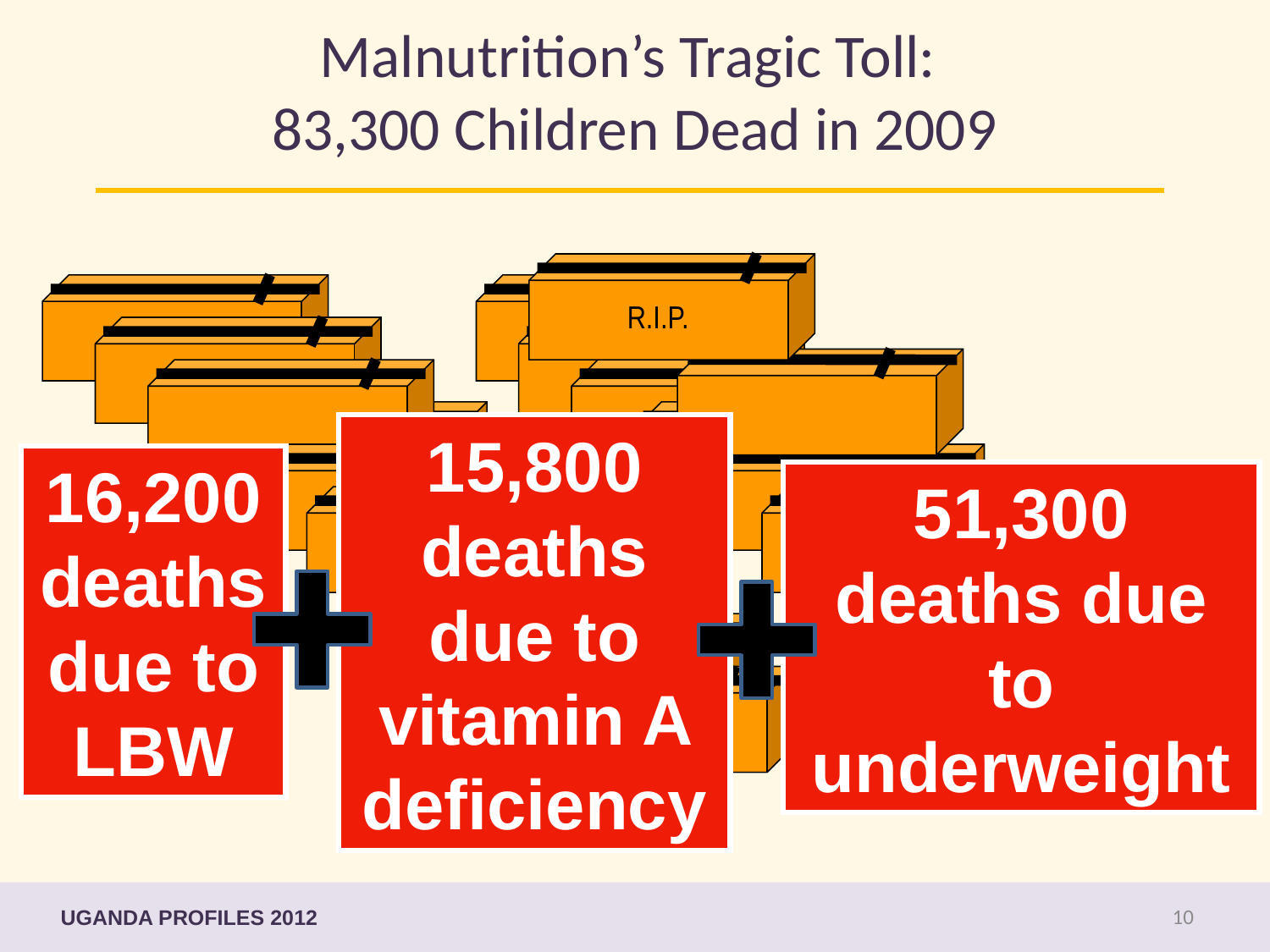

# Malnutrition’s Tragic Toll: 83,300 Children Dead in 2009

R.I.P.

R.I.P

15,800 deaths due to vitamin A deficiency
16,200 deaths due to LBW

51,300 deaths due to underweight

R.I.P
UGANDA PROFILES 2012
10